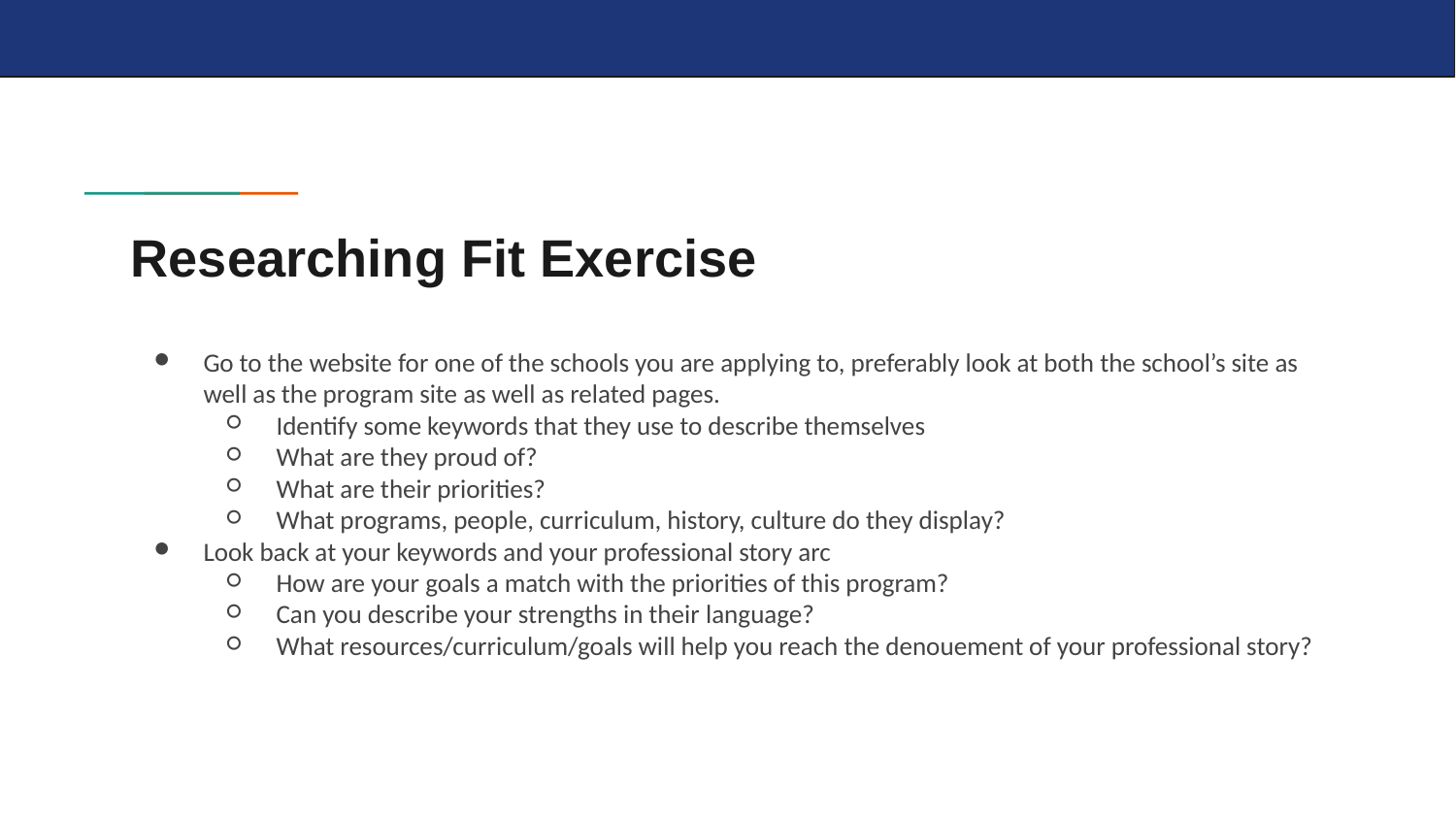

# Researching Fit Exercise
Go to the website for one of the schools you are applying to, preferably look at both the school’s site as well as the program site as well as related pages.
Identify some keywords that they use to describe themselves
What are they proud of?
What are their priorities?
What programs, people, curriculum, history, culture do they display?
Look back at your keywords and your professional story arc
How are your goals a match with the priorities of this program?
Can you describe your strengths in their language?
What resources/curriculum/goals will help you reach the denouement of your professional story?